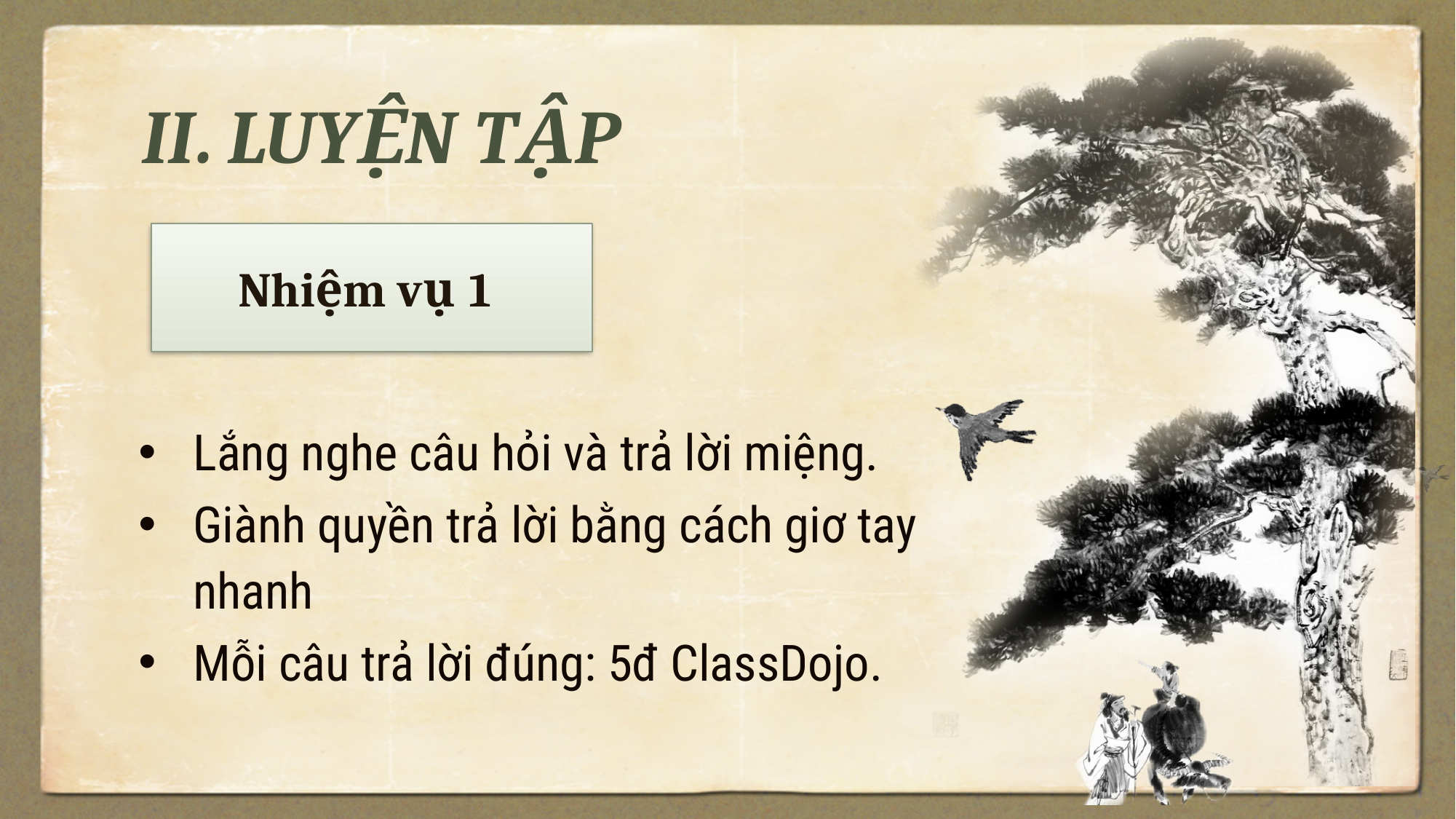

II. LUYỆN TẬP
Nhiệm vụ 1
Lắng nghe câu hỏi và trả lời miệng.
Giành quyền trả lời bằng cách giơ tay nhanh
Mỗi câu trả lời đúng: 5đ ClassDojo.